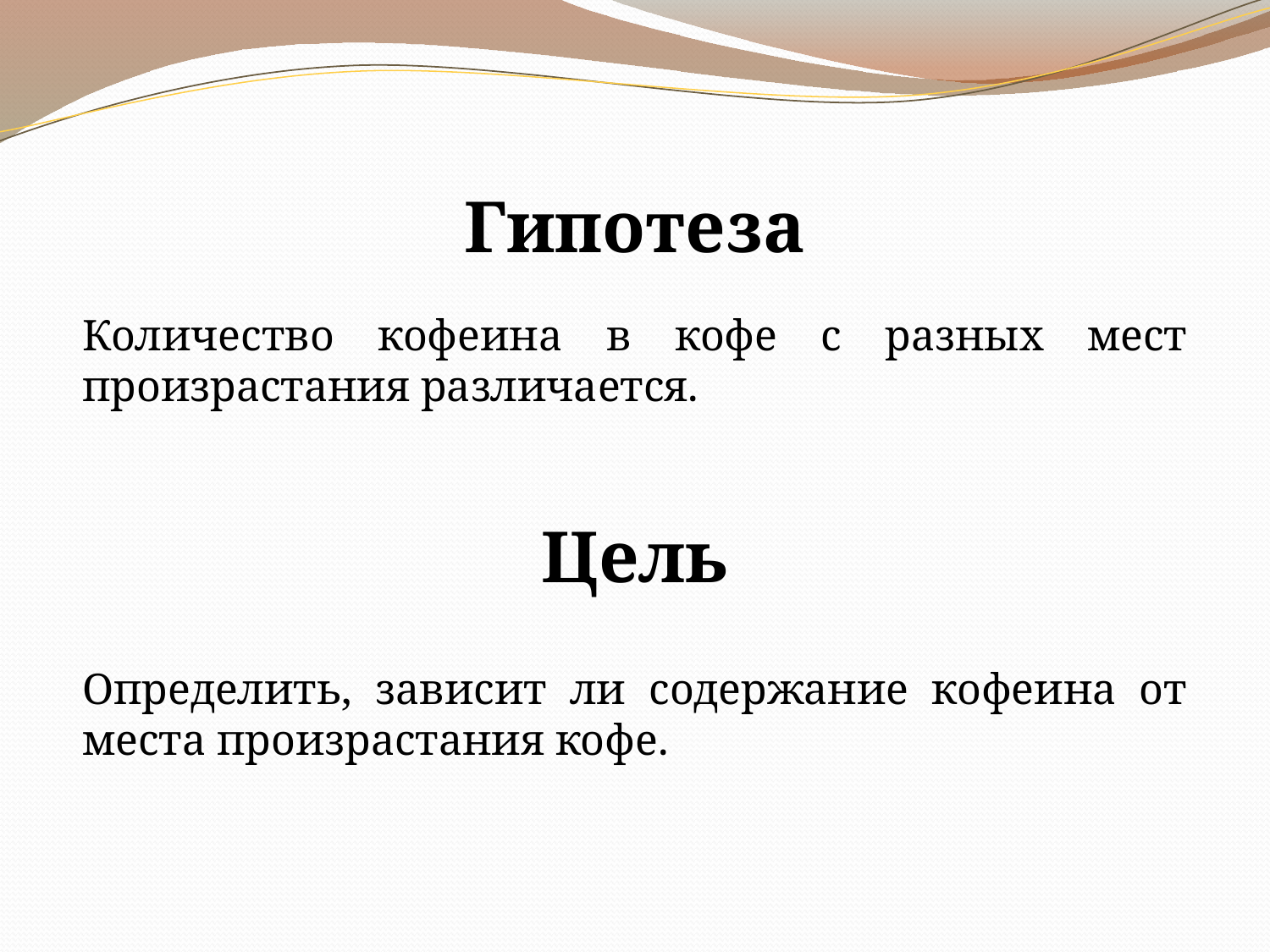

Гипотеза
Количество кофеина в кофе с разных мест произрастания различается.

Цель
Определить, зависит ли содержание кофеина от места произрастания кофе.